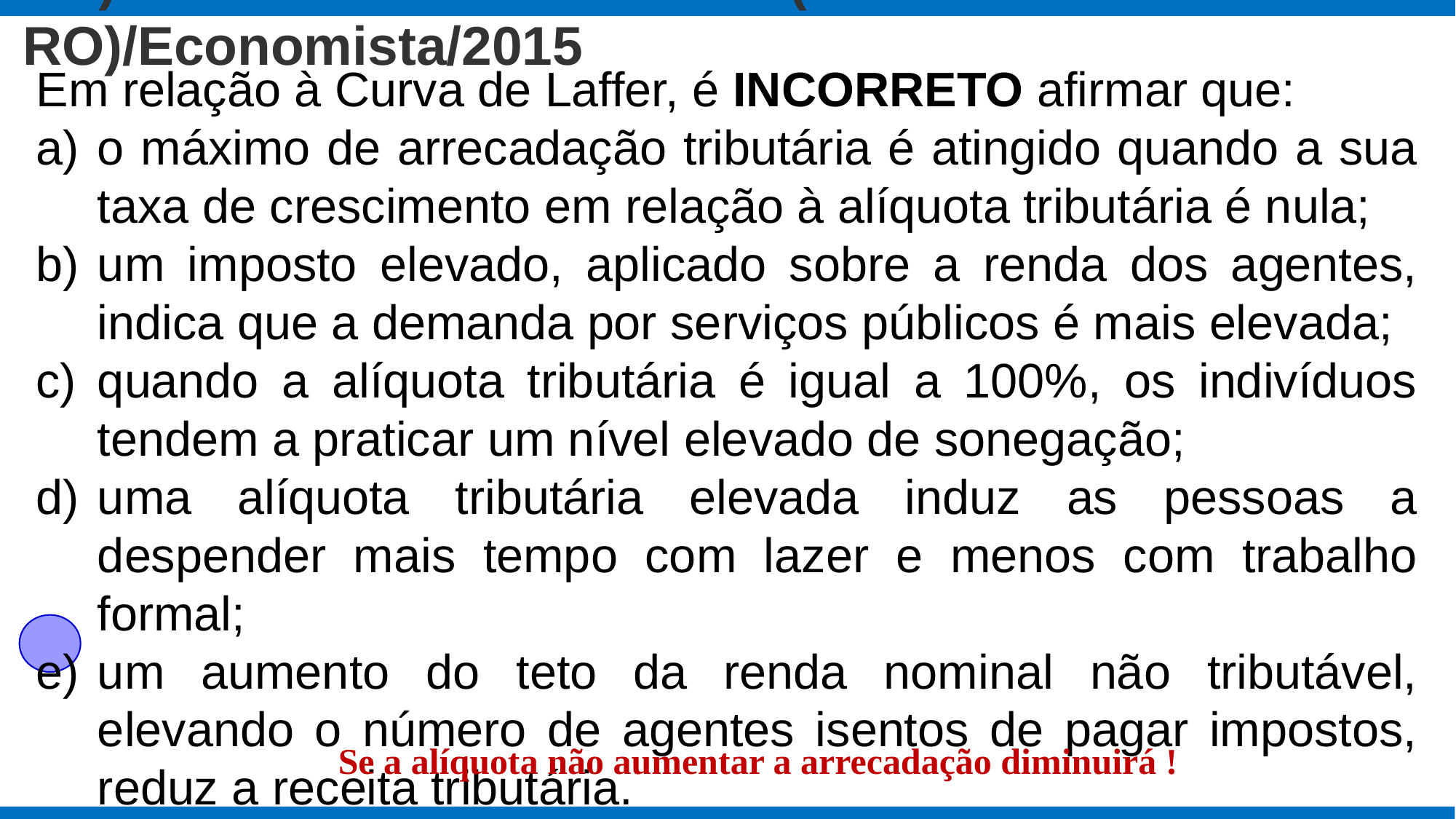

# 22) FGV - Analista Judiciário (TJ RO)/Economista/2015
Em relação à Curva de Laffer, é INCORRETO afirmar que:
o máximo de arrecadação tributária é atingido quando a sua taxa de crescimento em relação à alíquota tributária é nula;
um imposto elevado, aplicado sobre a renda dos agentes, indica que a demanda por serviços públicos é mais elevada;
quando a alíquota tributária é igual a 100%, os indivíduos tendem a praticar um nível elevado de sonegação;
uma alíquota tributária elevada induz as pessoas a despender mais tempo com lazer e menos com trabalho formal;
um aumento do teto da renda nominal não tributável, elevando o número de agentes isentos de pagar impostos, reduz a receita tributária.

Se a alíquota não aumentar a arrecadação diminuirá !